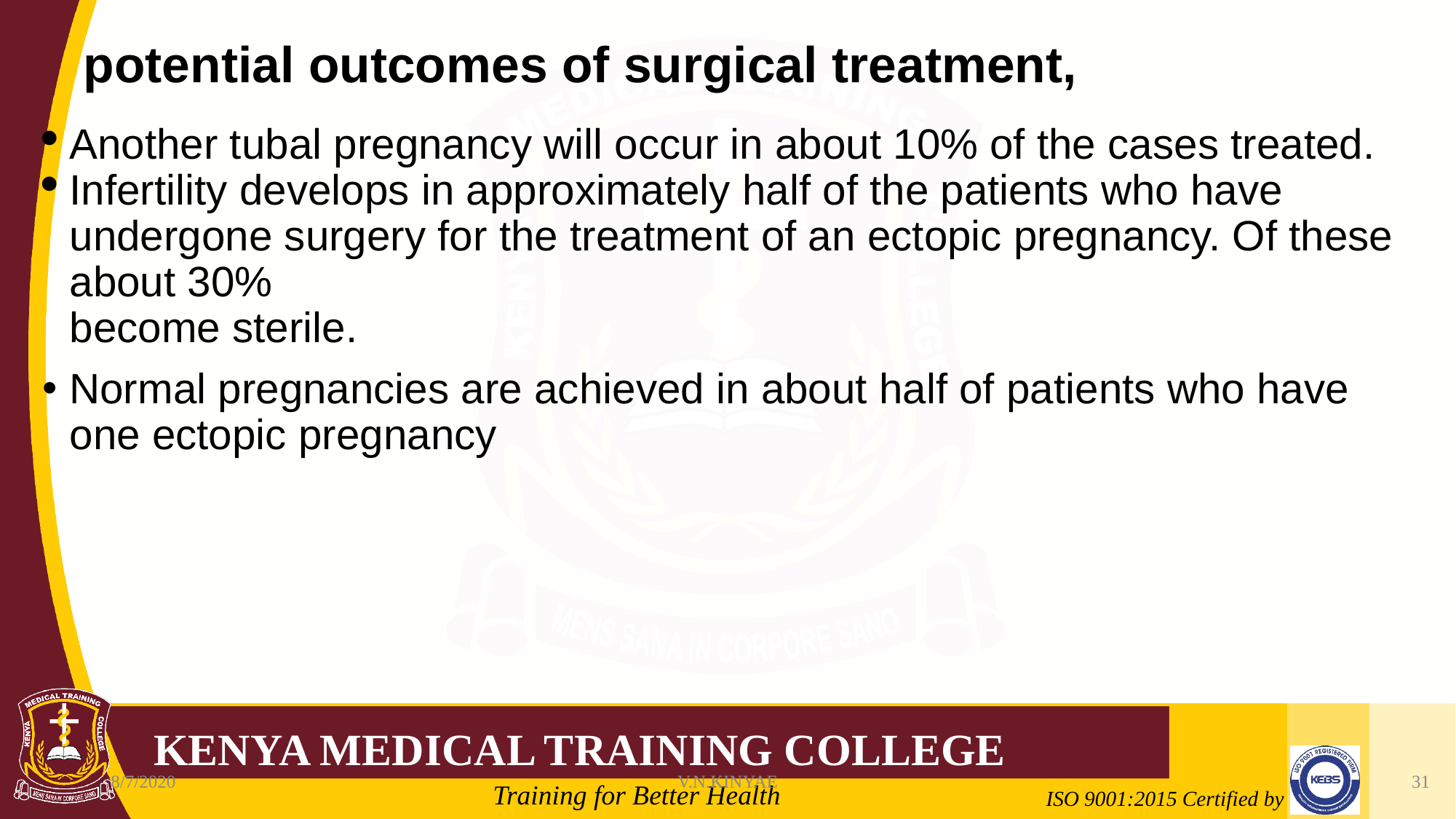

# potential outcomes of surgical treatment,
Another tubal pregnancy will occur in about 10% of the cases treated.
Infertility develops in approximately half of the patients who have undergone surgery for the treatment of an ectopic pregnancy. Of these about 30%
become sterile.
Normal pregnancies are achieved in about half of patients who have one ectopic pregnancy
8/7/2020
V.N.KINYAE
31